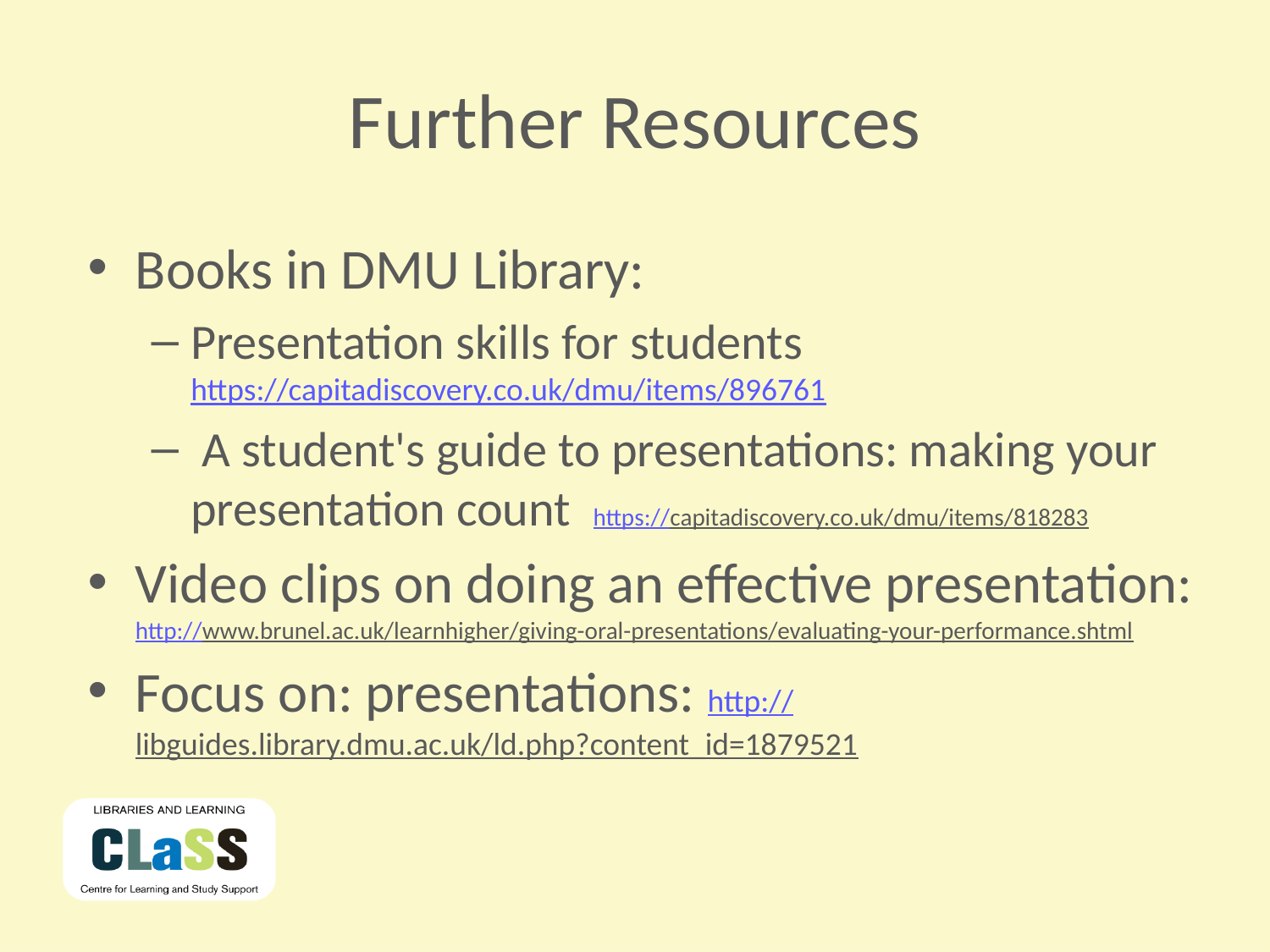

# Further Resources
Books in DMU Library:
Presentation skills for students https://capitadiscovery.co.uk/dmu/items/896761
 A student's guide to presentations: making your presentation count  https://capitadiscovery.co.uk/dmu/items/818283
Video clips on doing an effective presentation: http://www.brunel.ac.uk/learnhigher/giving-oral-presentations/evaluating-your-performance.shtml
Focus on: presentations: http://libguides.library.dmu.ac.uk/ld.php?content_id=1879521